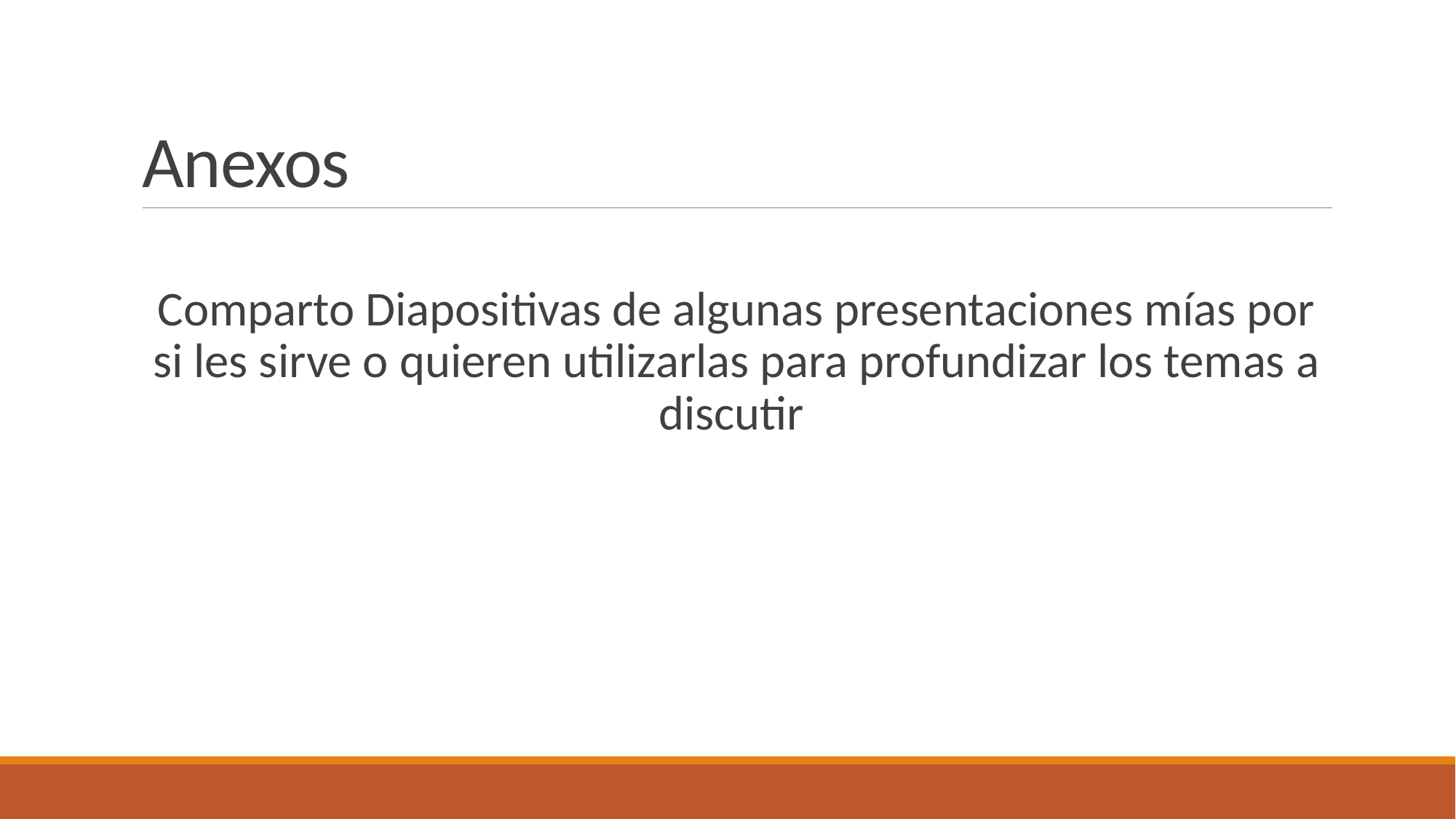

# Anexos

Comparto Diapositivas de algunas presentaciones mías por si les sirve o quieren utilizarlas para profundizar los temas a discutir